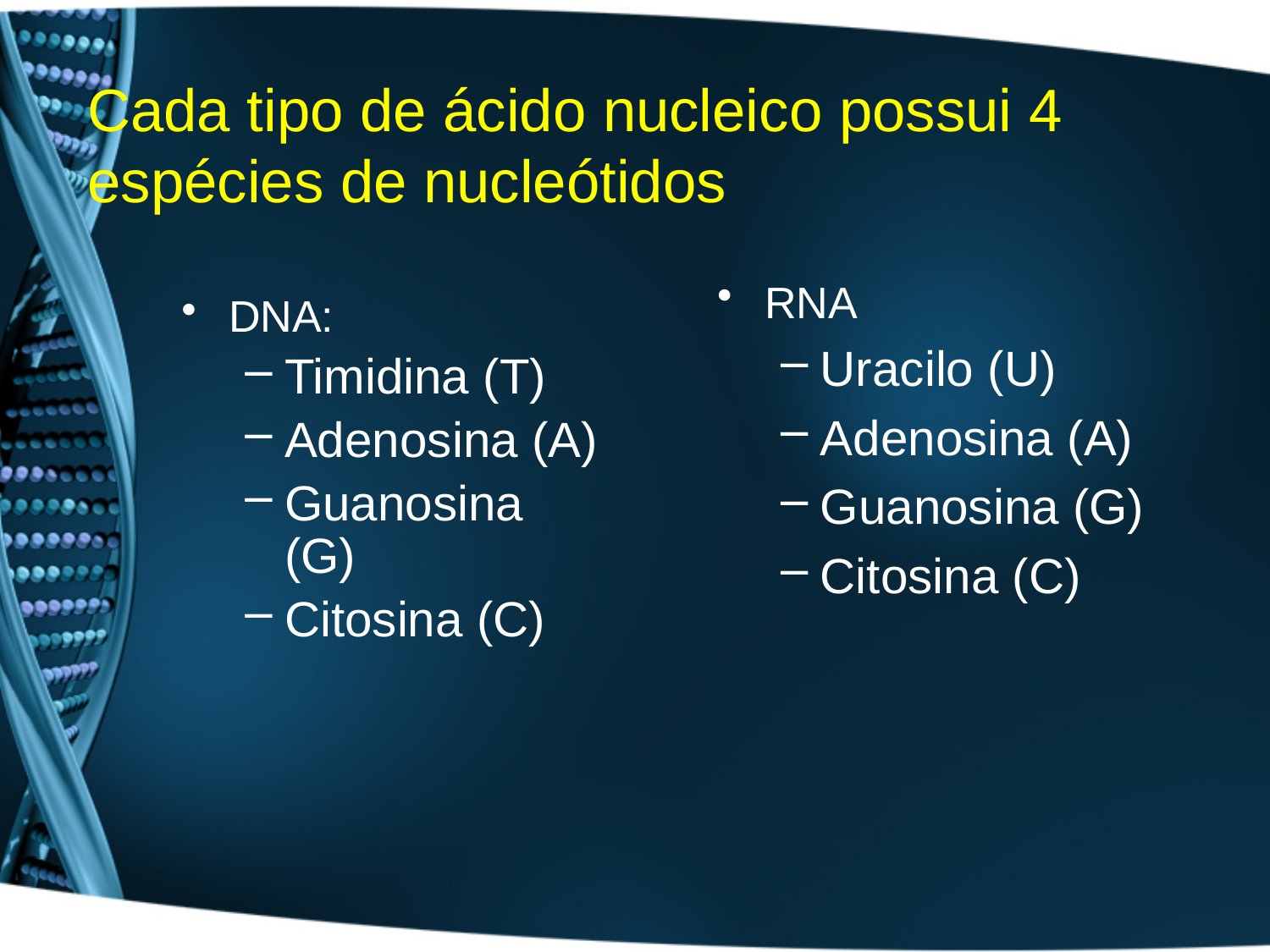

# Cada tipo de ácido nucleico possui 4 espécies de nucleótidos
RNA
Uracilo (U)
Adenosina (A)
Guanosina (G)
Citosina (C)
DNA:
Timidina (T)
Adenosina (A)
Guanosina (G)
Citosina (C)